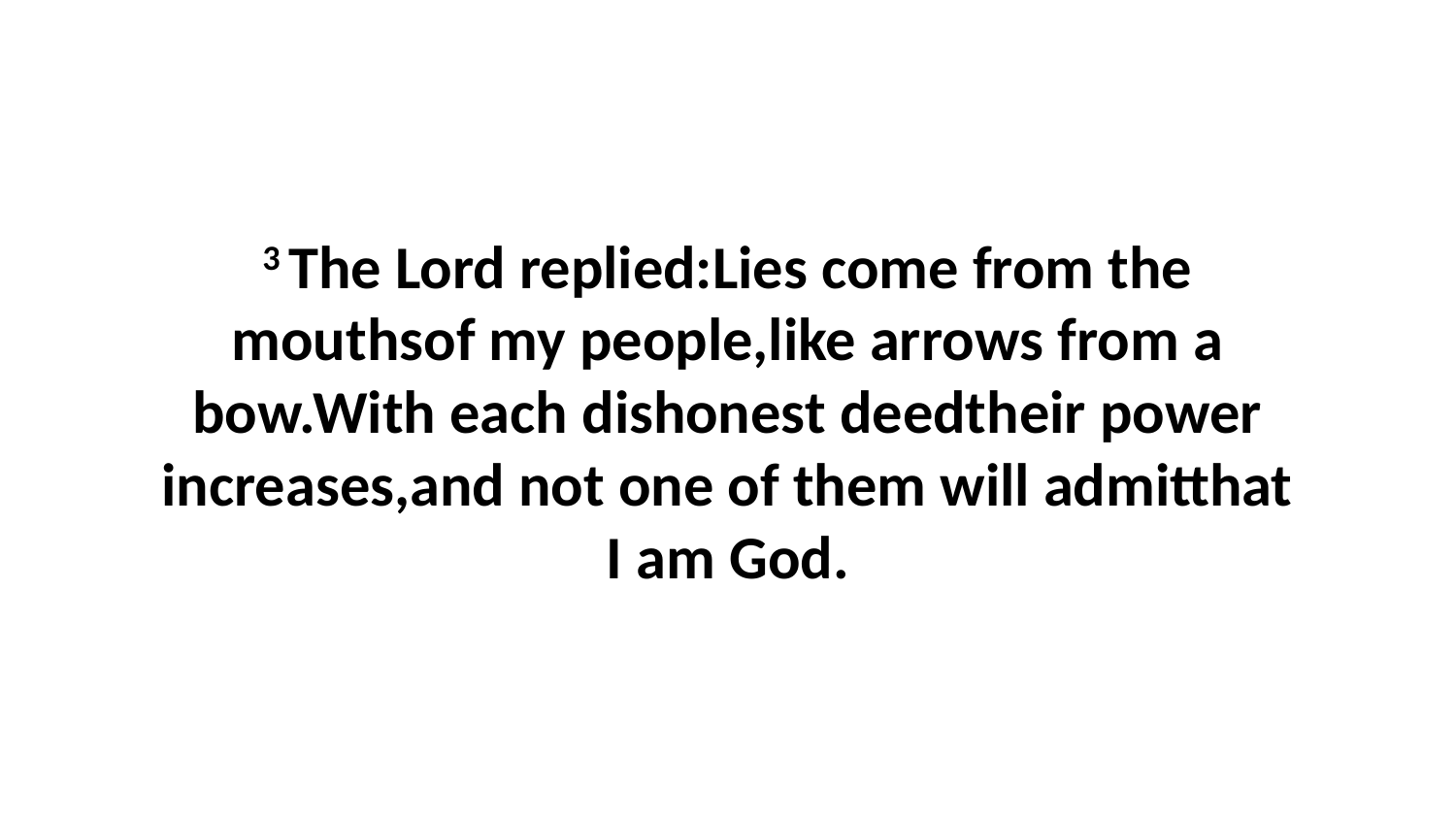

3 The Lord replied:Lies come from the mouthsof my people,like arrows from a bow.With each dishonest deedtheir power increases,and not one of them will admitthat I am God.